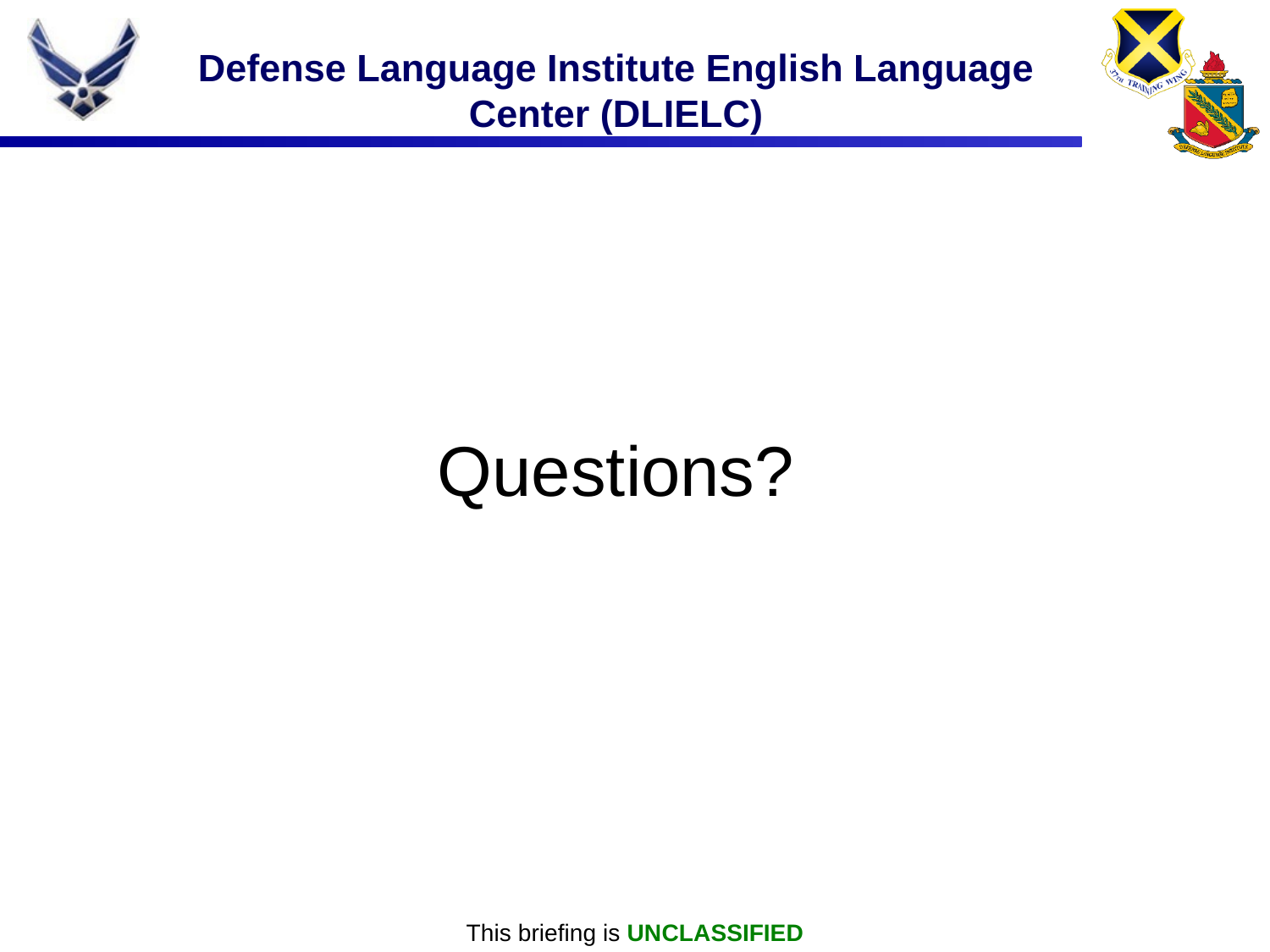

Defense Language Institute English Language Center (DLIELC)

Questions?